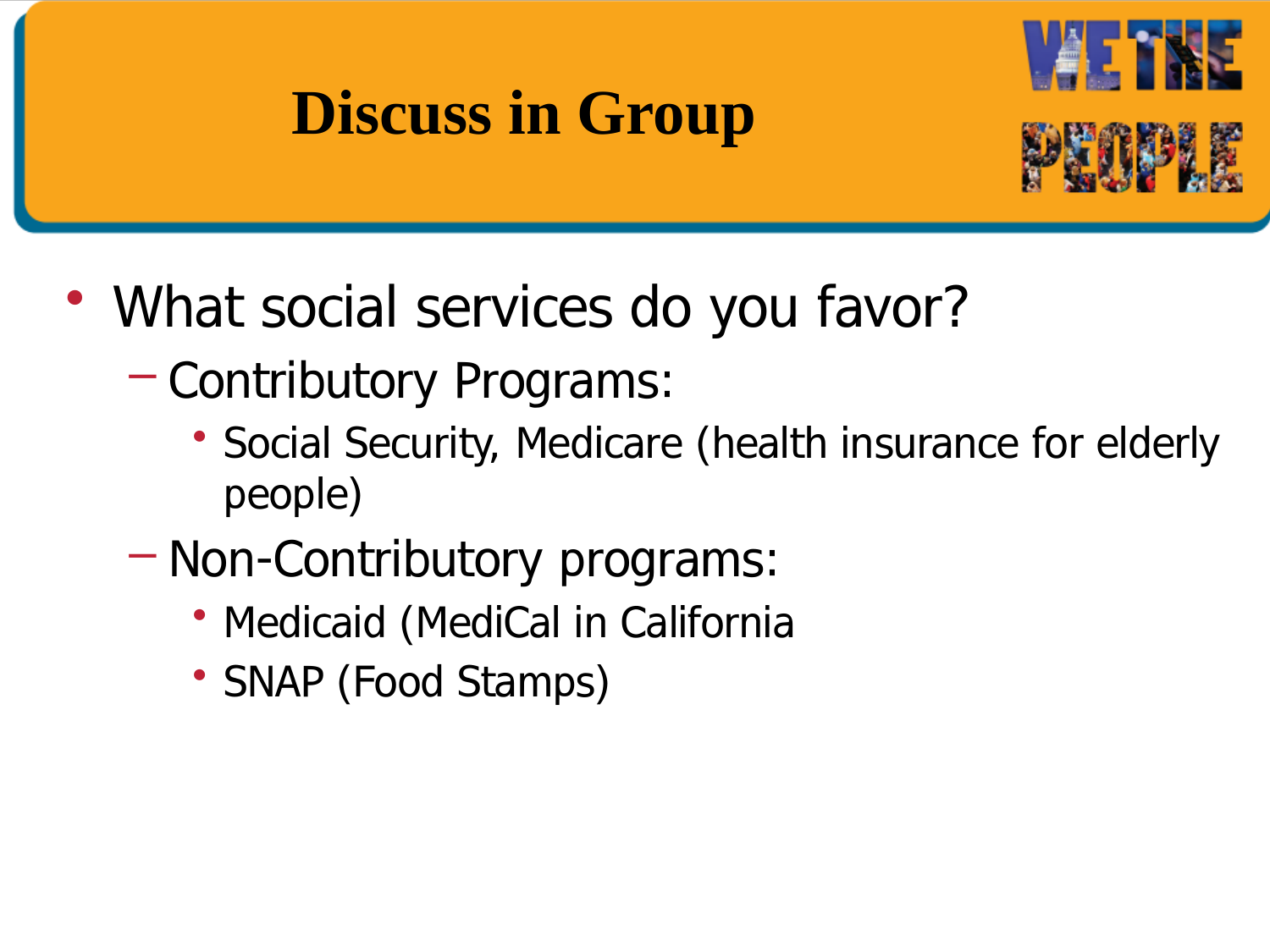

# Discuss in Group
What social services do you favor?
Contributory Programs:
Social Security, Medicare (health insurance for elderly people)
Non-Contributory programs:
Medicaid (MediCal in California
SNAP (Food Stamps)